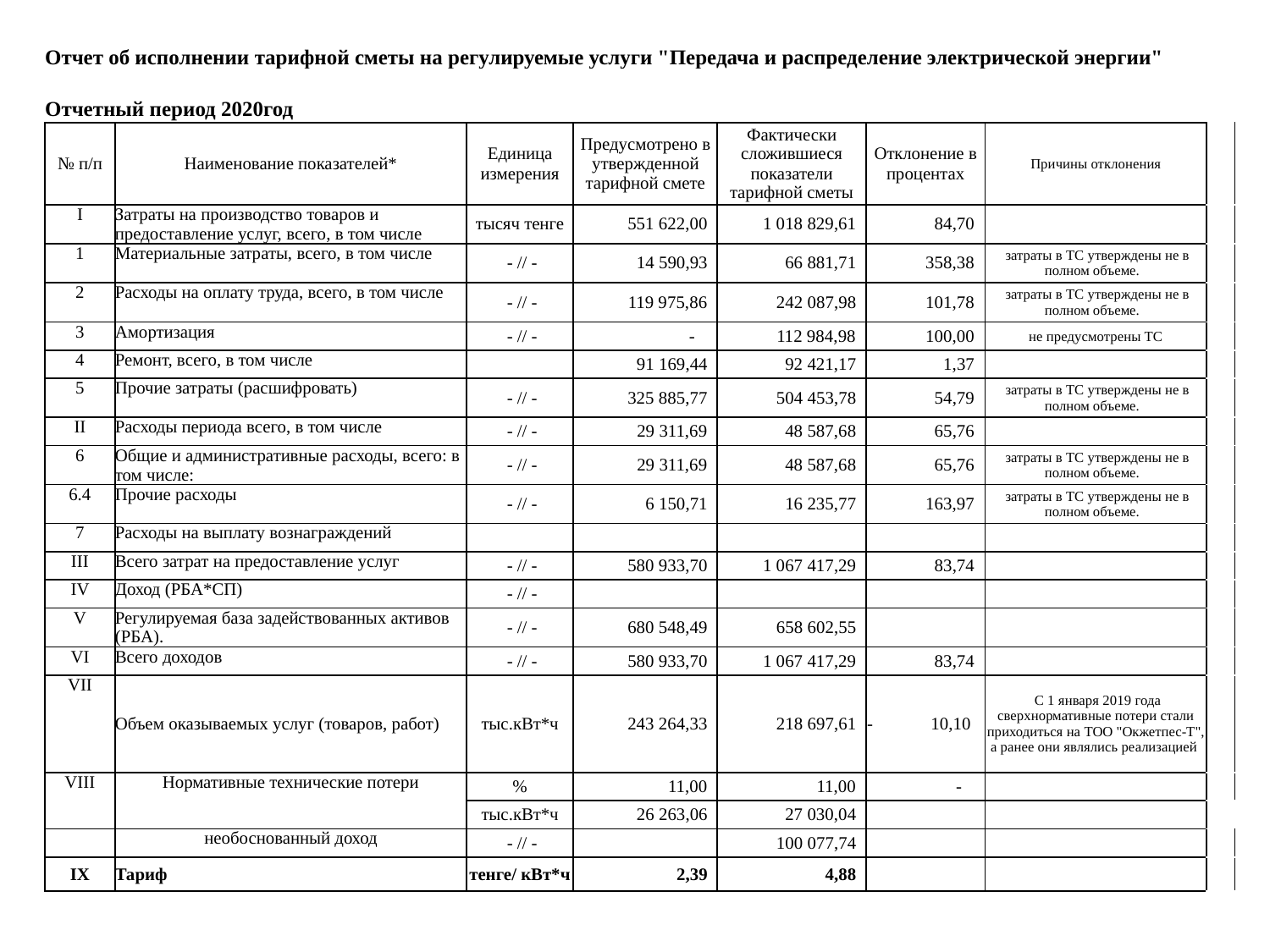

| Отчет об исполнении тарифной сметы на регулируемые услуги "Передача и распределение электрической энергии" |  |  |  |  |  |  |  |  |
| --- | --- | --- | --- | --- | --- | --- | --- | --- |
|  |  |  |  |  |  |  |  |  |
| Отчетный период 2020год |  |  |  |  |  |  |  |  |
| № п/п | Наименование показателей\* |  | Единица измерения | Предусмотрено в утвержденной тарифной смете | Фактически сложившиеся показатели тарифной сметы | Отклонение в процентах | Причины отклонения |  |
| I | Затраты на производство товаров и предоставление услуг, всего, в том числе |  | тысяч тенге | 551 622,00 | 1 018 829,61 | 84,70 |  |  |
| 1 | Материальные затраты, всего, в том числе |  | - // - | 14 590,93 | 66 881,71 | 358,38 | затраты в ТС утверждены не в полном объеме. |  |
| 2 | Расходы на оплату труда, всего, в том числе |  | - // - | 119 975,86 | 242 087,98 | 101,78 | затраты в ТС утверждены не в полном объеме. |  |
| 3 | Амортизация |  | - // - | - | 112 984,98 | 100,00 | не предусмотрены ТС |  |
| 4 | Ремонт, всего, в том числе |  |  | 91 169,44 | 92 421,17 | 1,37 |  |  |
| 5 | Прочие затраты (расшифровать) |  | - // - | 325 885,77 | 504 453,78 | 54,79 | затраты в ТС утверждены не в полном объеме. |  |
| II | Расходы периода всего, в том числе |  | - // - | 29 311,69 | 48 587,68 | 65,76 |  |  |
| 6 | Общие и административные расходы, всего: в том числе: |  | - // - | 29 311,69 | 48 587,68 | 65,76 | затраты в ТС утверждены не в полном объеме. |  |
| 6.4 | Прочие расходы |  | - // - | 6 150,71 | 16 235,77 | 163,97 | затраты в ТС утверждены не в полном объеме. |  |
| 7 | Расходы на выплату вознаграждений |  |  |  |  |  |  |  |
| III | Всего затрат на предоставление услуг |  | - // - | 580 933,70 | 1 067 417,29 | 83,74 |  |  |
| IV | Доход (РБА\*СП) |  | - // - |  |  |  |  |  |
| V | Регулируемая база задействованных активов (РБА). |  | - // - | 680 548,49 | 658 602,55 |  |  |  |
| VI | Всего доходов |  | - // - | 580 933,70 | 1 067 417,29 | 83,74 |  |  |
| VII | Объем оказываемых услуг (товаров, работ) |  | тыс.кВт\*ч | 243 264,33 | 218 697,61 | - 10,10 | С 1 января 2019 года сверхнормативные потери стали приходиться на ТОО "Окжетпес-Т", а ранее они являлись реализацией |  |
| VIII | Нормативные технические потери |  | % | 11,00 | 11,00 | - |  |  |
|  |  |  | тыс.кВт\*ч | 26 263,06 | 27 030,04 |  |  |  |
|  | необоснованный доход |  | - // - |  | 100 077,74 |  |  |  |
| IX | Тариф |  | тенге/ кВт\*ч | 2,39 | 4,88 |  |  |  |